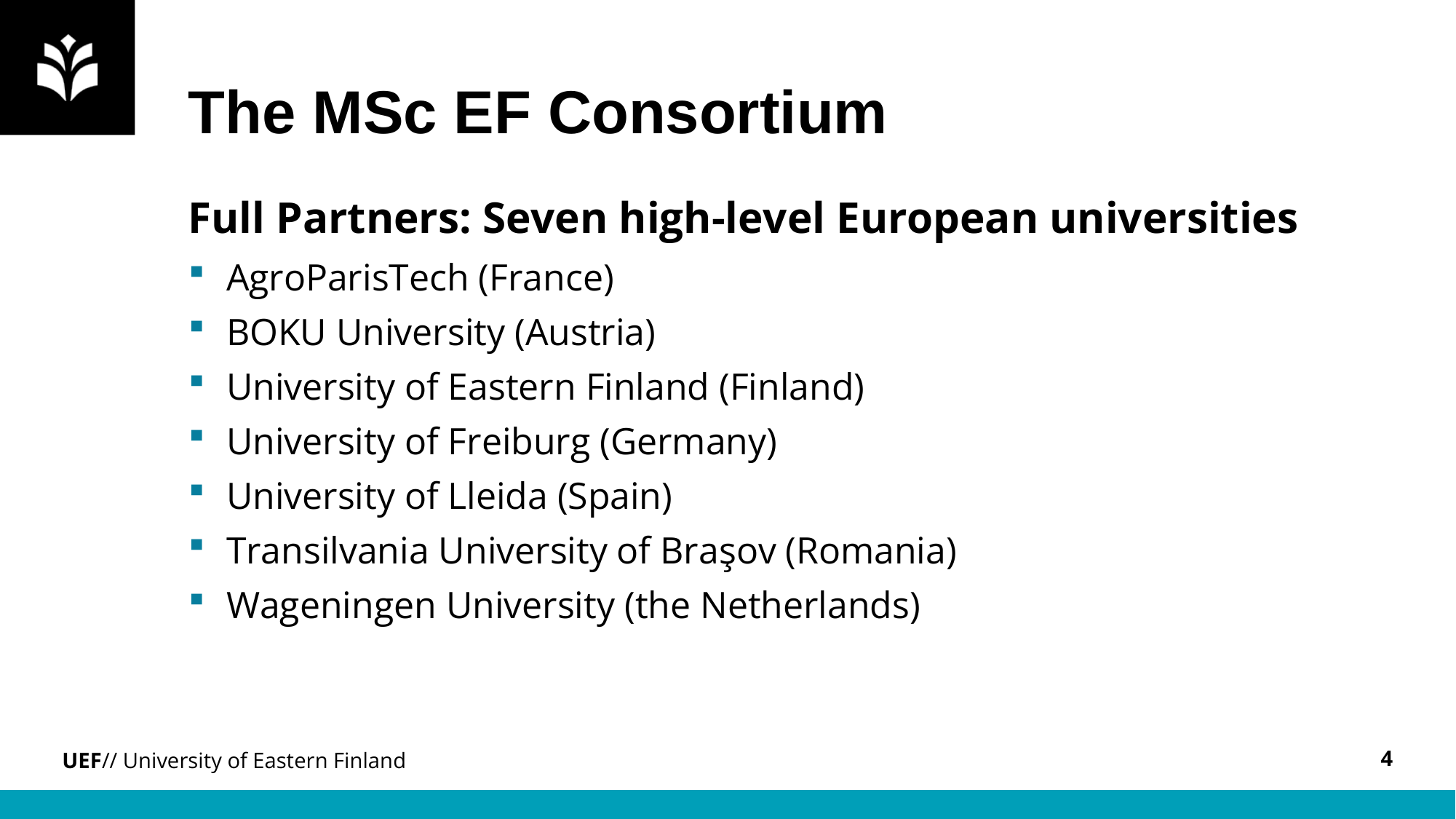

# The MSc EF Consortium
Full Partners: Seven high-level European universities
AgroParisTech (France)
BOKU University (Austria)
University of Eastern Finland (Finland)
University of Freiburg (Germany)
University of Lleida (Spain)
Transilvania University of Braşov (Romania)
Wageningen University (the Netherlands)

4